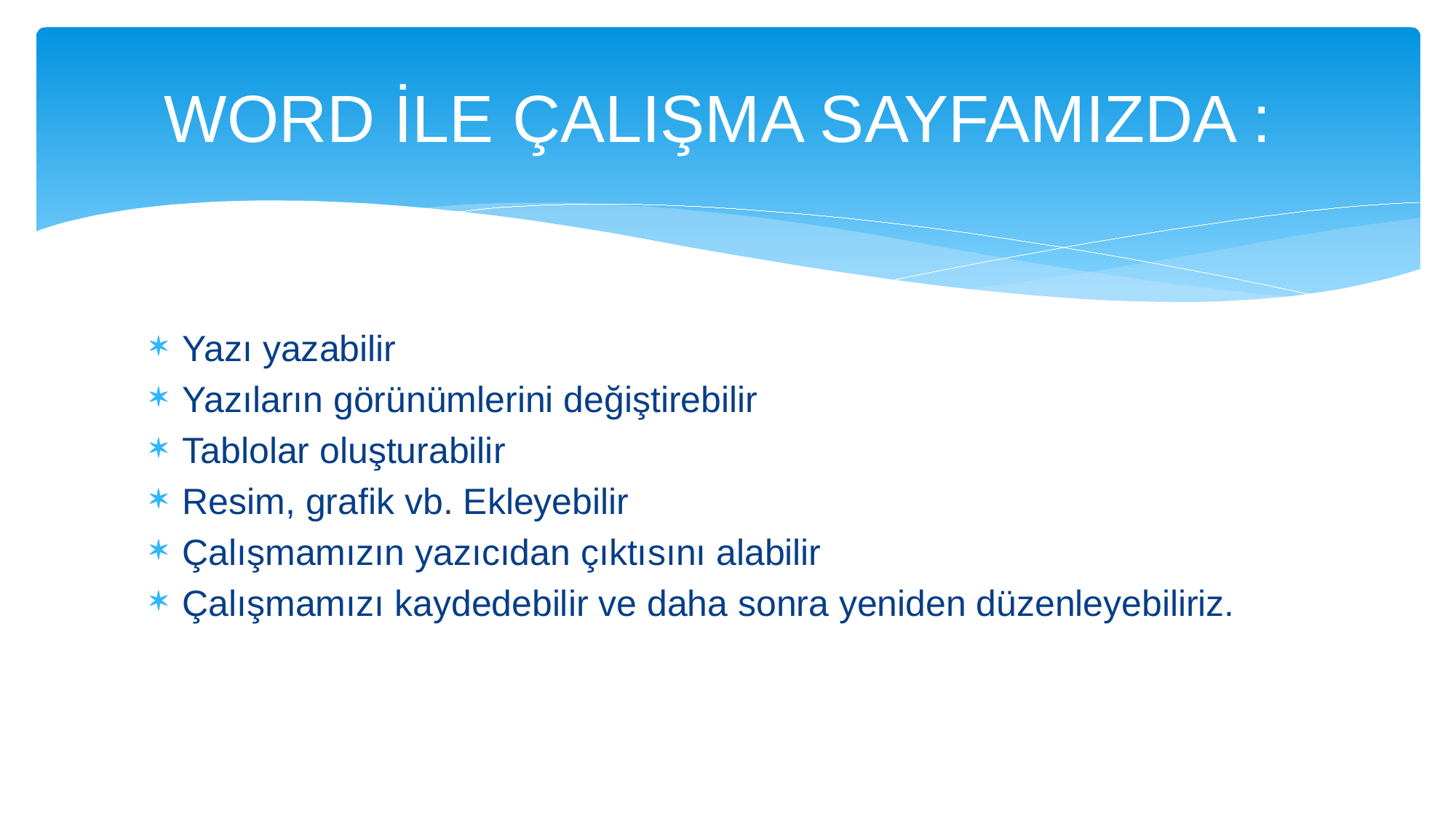

# WORD İLE ÇALIŞMA SAYFAMIZDA :
Yazı yazabilir
Yazıların görünümlerini değiştirebilir
Tablolar oluşturabilir
Resim, grafik vb. Ekleyebilir
Çalışmamızın yazıcıdan çıktısını alabilir
Çalışmamızı kaydedebilir ve daha sonra yeniden düzenleyebiliriz.